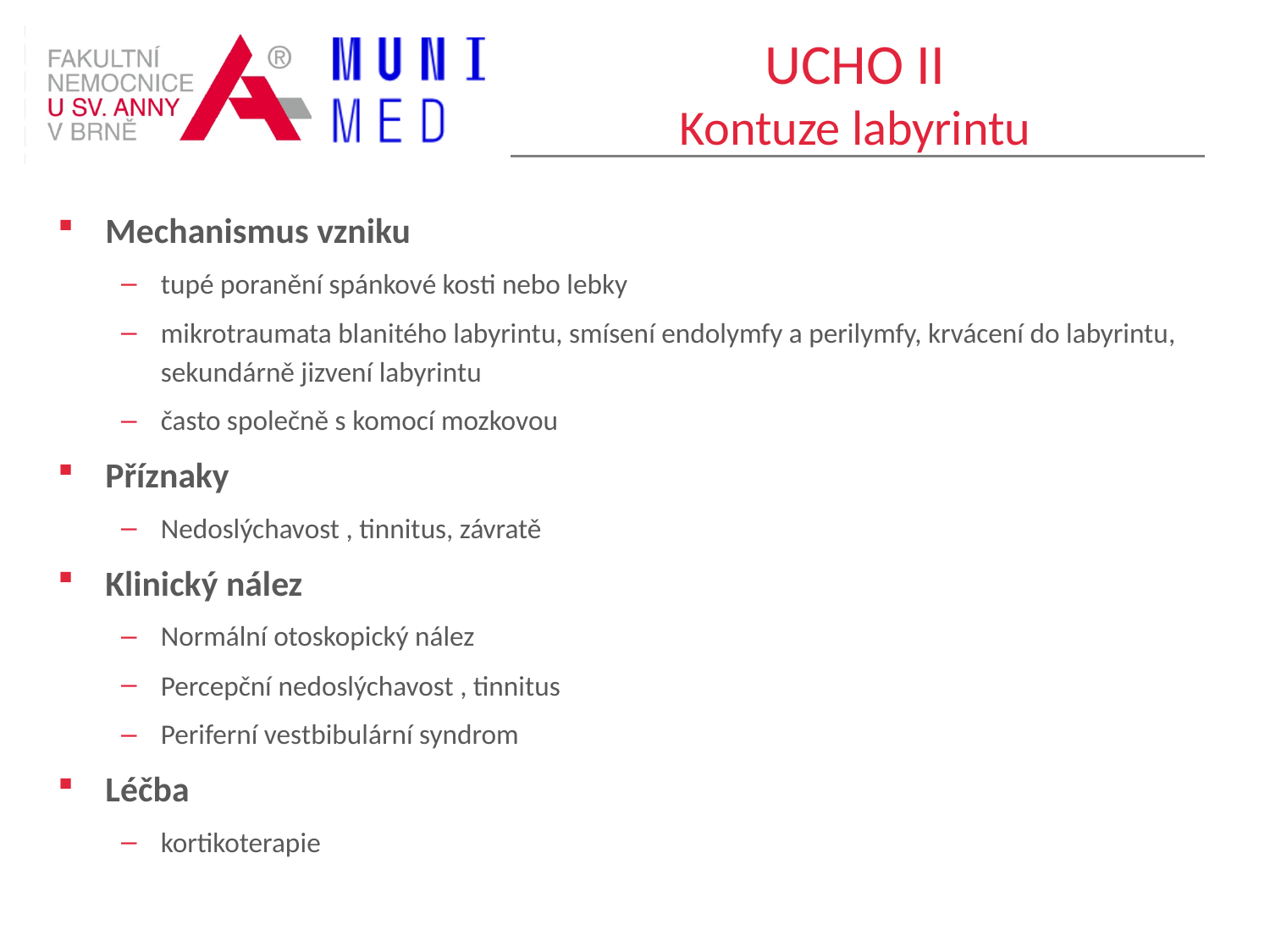

# UCHO II Kontuze labyrintu
Mechanismus vzniku
tupé poranění spánkové kosti nebo lebky
mikrotraumata blanitého labyrintu, smísení endolymfy a perilymfy, krvácení do labyrintu, sekundárně jizvení labyrintu
často společně s komocí mozkovou
Příznaky
Nedoslýchavost , tinnitus, závratě
Klinický nález
Normální otoskopický nález
Percepční nedoslýchavost , tinnitus
Periferní vestbibulární syndrom
Léčba
kortikoterapie